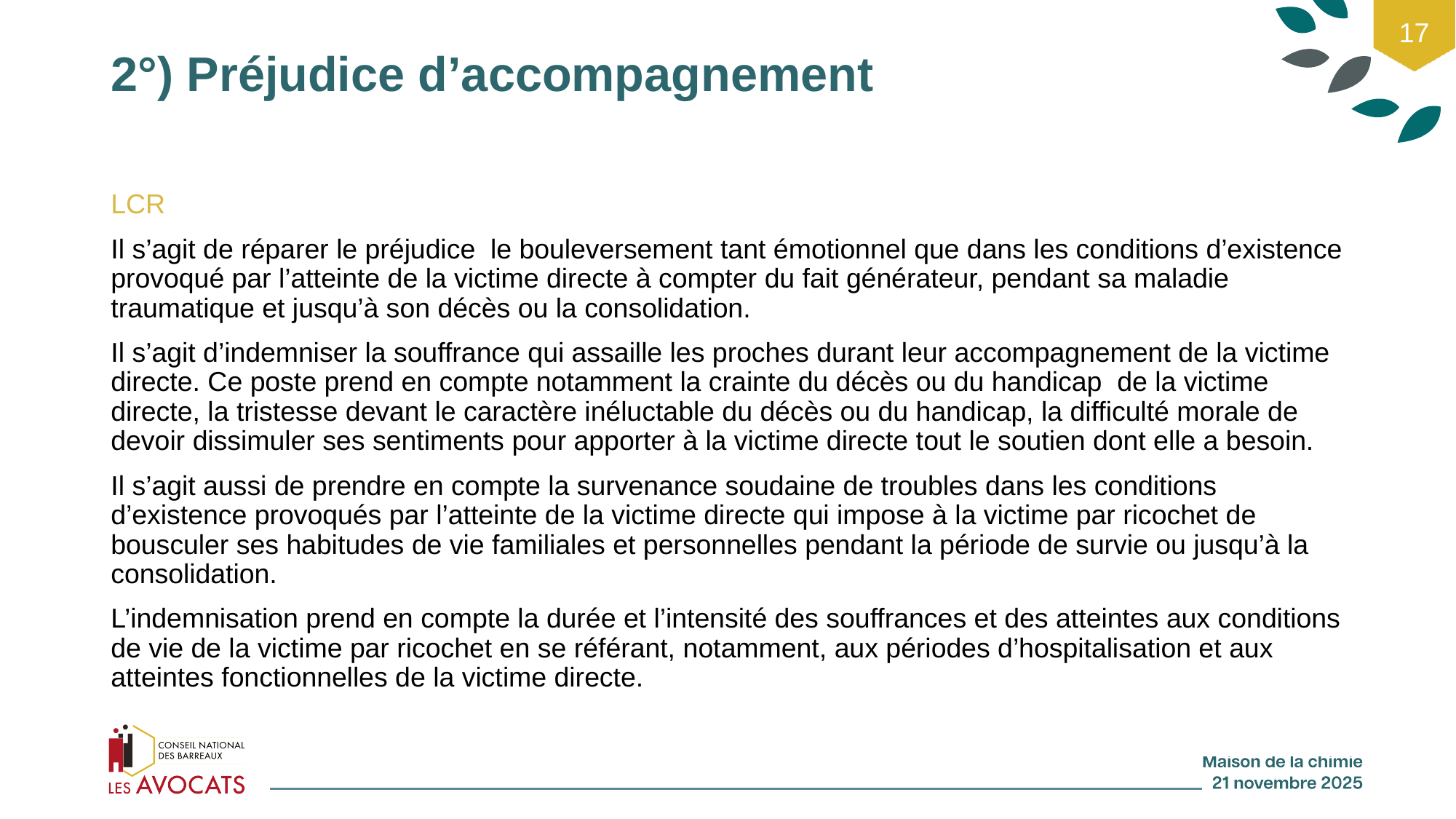

17
# 2°) Préjudice d’accompagnement
LCR
Il s’agit de réparer le préjudice  le bouleversement tant émotionnel que dans les conditions d’existence provoqué par l’atteinte de la victime directe à compter du fait générateur, pendant sa maladie traumatique et jusqu’à son décès ou la consolidation.
Il s’agit d’indemniser la souffrance qui assaille les proches durant leur accompagnement de la victime directe. Ce poste prend en compte notamment la crainte du décès ou du handicap  de la victime directe, la tristesse devant le caractère inéluctable du décès ou du handicap, la difficulté morale de devoir dissimuler ses sentiments pour apporter à la victime directe tout le soutien dont elle a besoin.
Il s’agit aussi de prendre en compte la survenance soudaine de troubles dans les conditions d’existence provoqués par l’atteinte de la victime directe qui impose à la victime par ricochet de bousculer ses habitudes de vie familiales et personnelles pendant la période de survie ou jusqu’à la consolidation.
L’indemnisation prend en compte la durée et l’intensité des souffrances et des atteintes aux conditions de vie de la victime par ricochet en se référant, notamment, aux périodes d’hospitalisation et aux atteintes fonctionnelles de la victime directe.